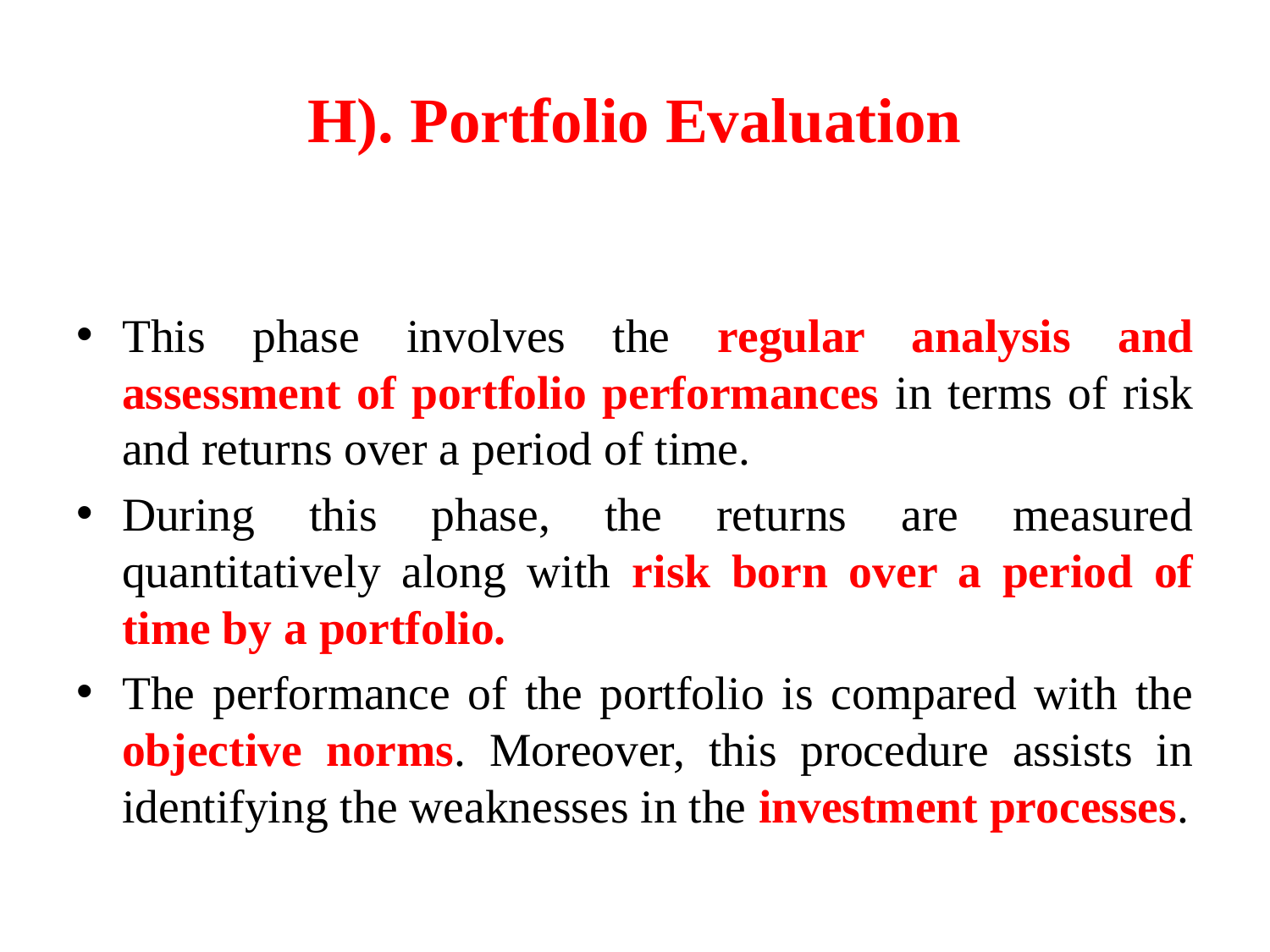

# H). Portfolio Evaluation

This phase involves the regular analysis and assessment of portfolio performances in terms of risk and returns over a period of time.
During this phase, the returns are measured quantitatively along with risk born over a period of time by a portfolio.
The performance of the portfolio is compared with the objective norms. Moreover, this procedure assists in identifying the weaknesses in the investment processes.